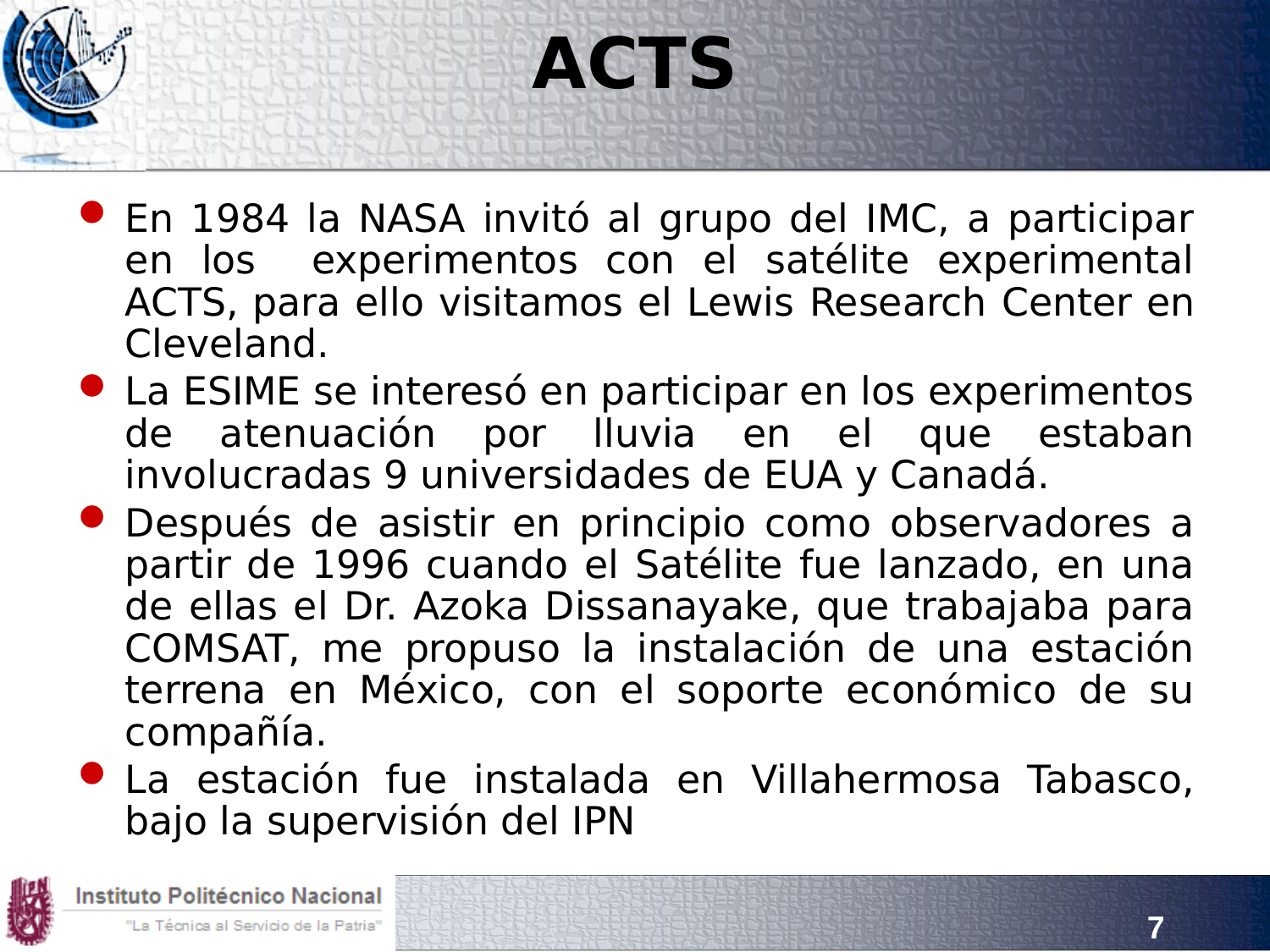

# ACTS
En 1984 la NASA invitó al grupo del IMC, a participar en los  experimentos con el satélite experimental ACTS, para ello visitamos el Lewis Research Center en Cleveland.
La ESIME se interesó en participar en los experimentos de atenuación por lluvia en el que estaban involucradas 9 universidades de EUA y Canadá.
Después de asistir en principio como observadores a partir de 1996 cuando el Satélite fue lanzado, en una de ellas el Dr. Azoka Dissanayake, que trabajaba para COMSAT, me propuso la instalación de una estación terrena en México, con el soporte económico de su compañía.
La estación fue instalada en Villahermosa Tabasco, bajo la supervisión del IPN